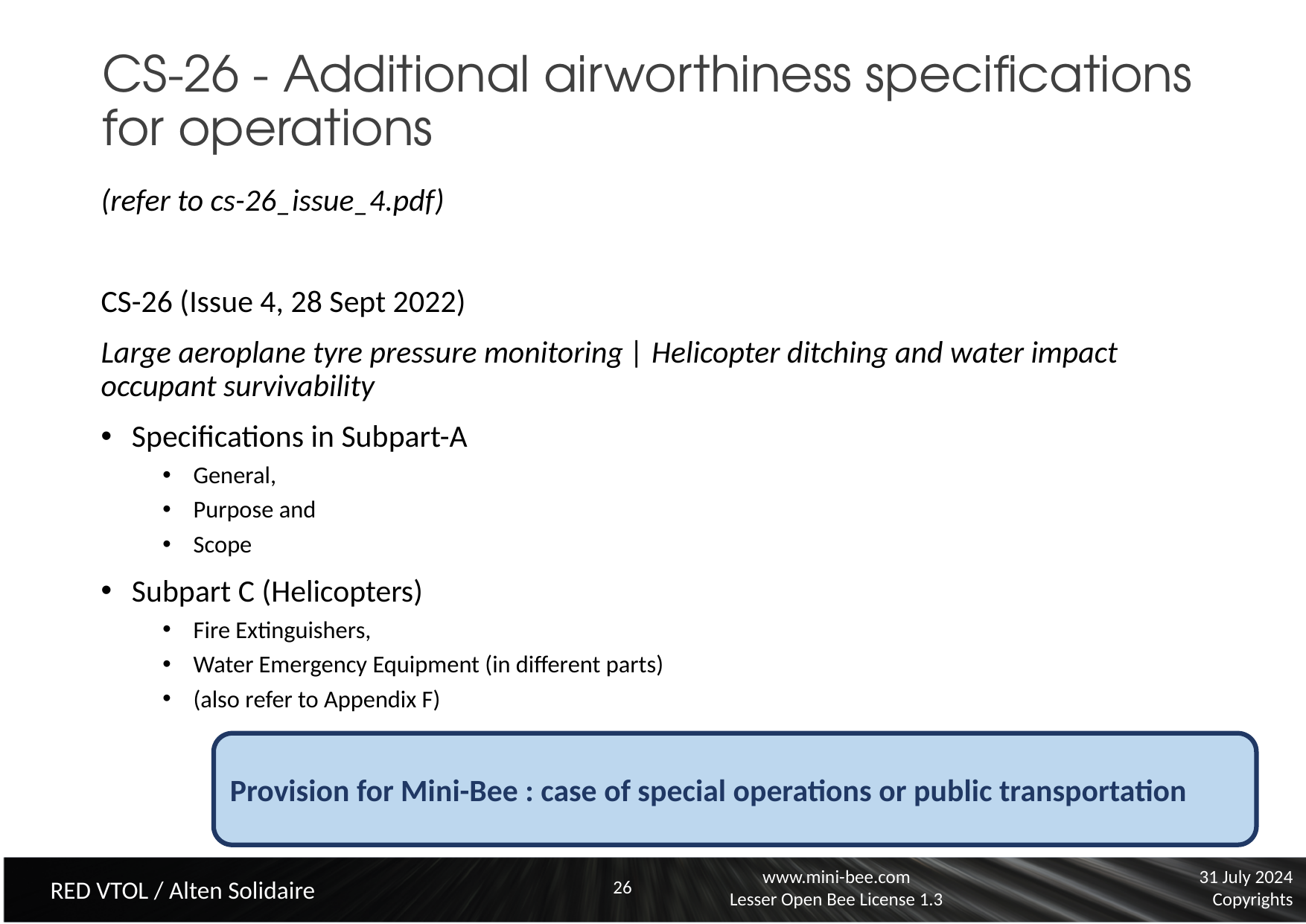

# CS-26 - Additional airworthiness specifications for operations
(refer to cs-26_issue_4.pdf)

CS-26 (Issue 4, 28 Sept 2022)
Large aeroplane tyre pressure monitoring | Helicopter ditching and water impact occupant survivability
Specifications in Subpart-A
General,
Purpose and
Scope
Subpart C (Helicopters)
Fire Extinguishers,
Water Emergency Equipment (in different parts)
(also refer to Appendix F)

Provision for Mini-Bee : case of special operations or public transportation
26